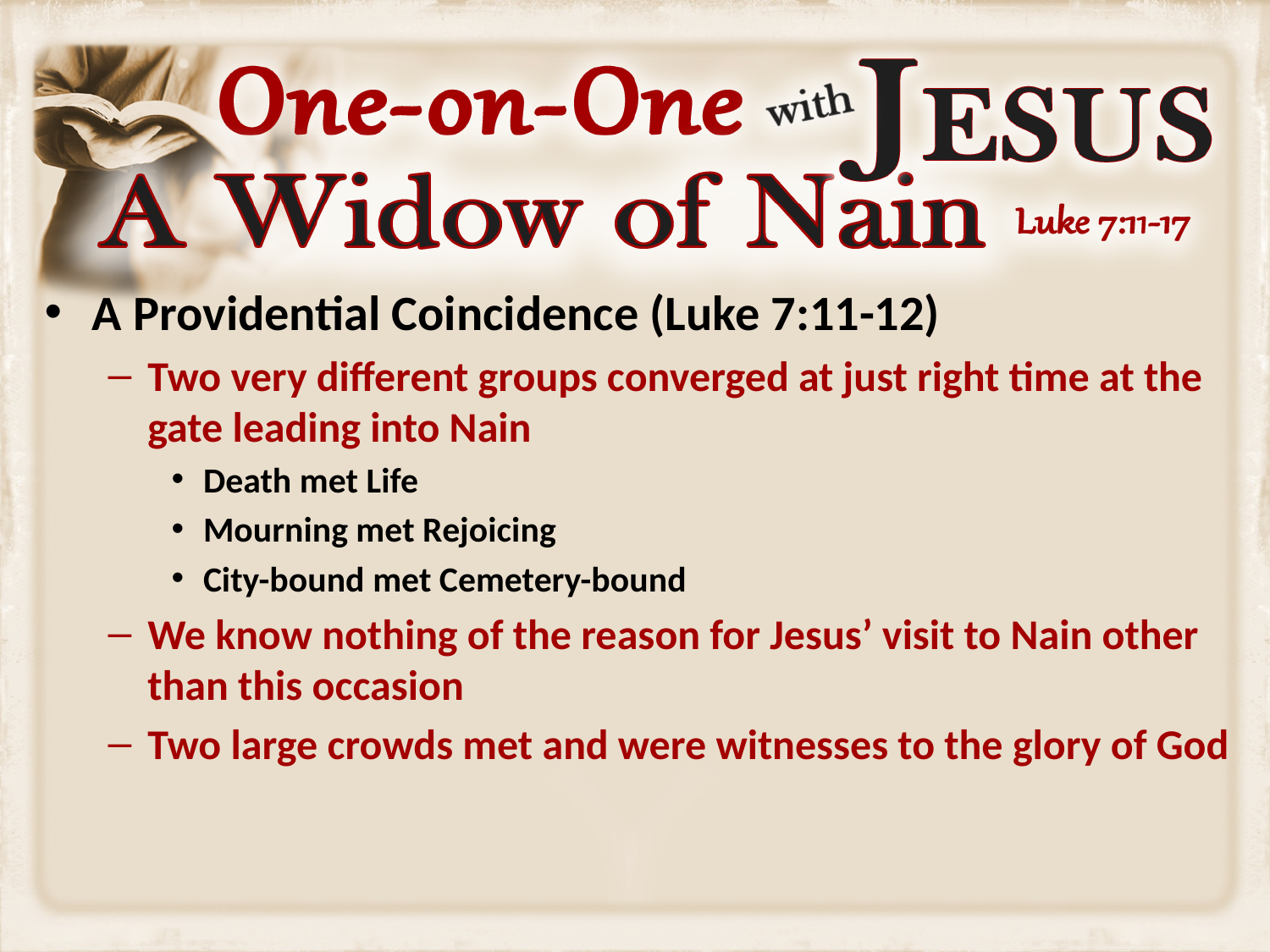

A Providential Coincidence (Luke 7:11-12)
Two very different groups converged at just right time at the gate leading into Nain
Death met Life
Mourning met Rejoicing
City-bound met Cemetery-bound
We know nothing of the reason for Jesus’ visit to Nain other than this occasion
Two large crowds met and were witnesses to the glory of God